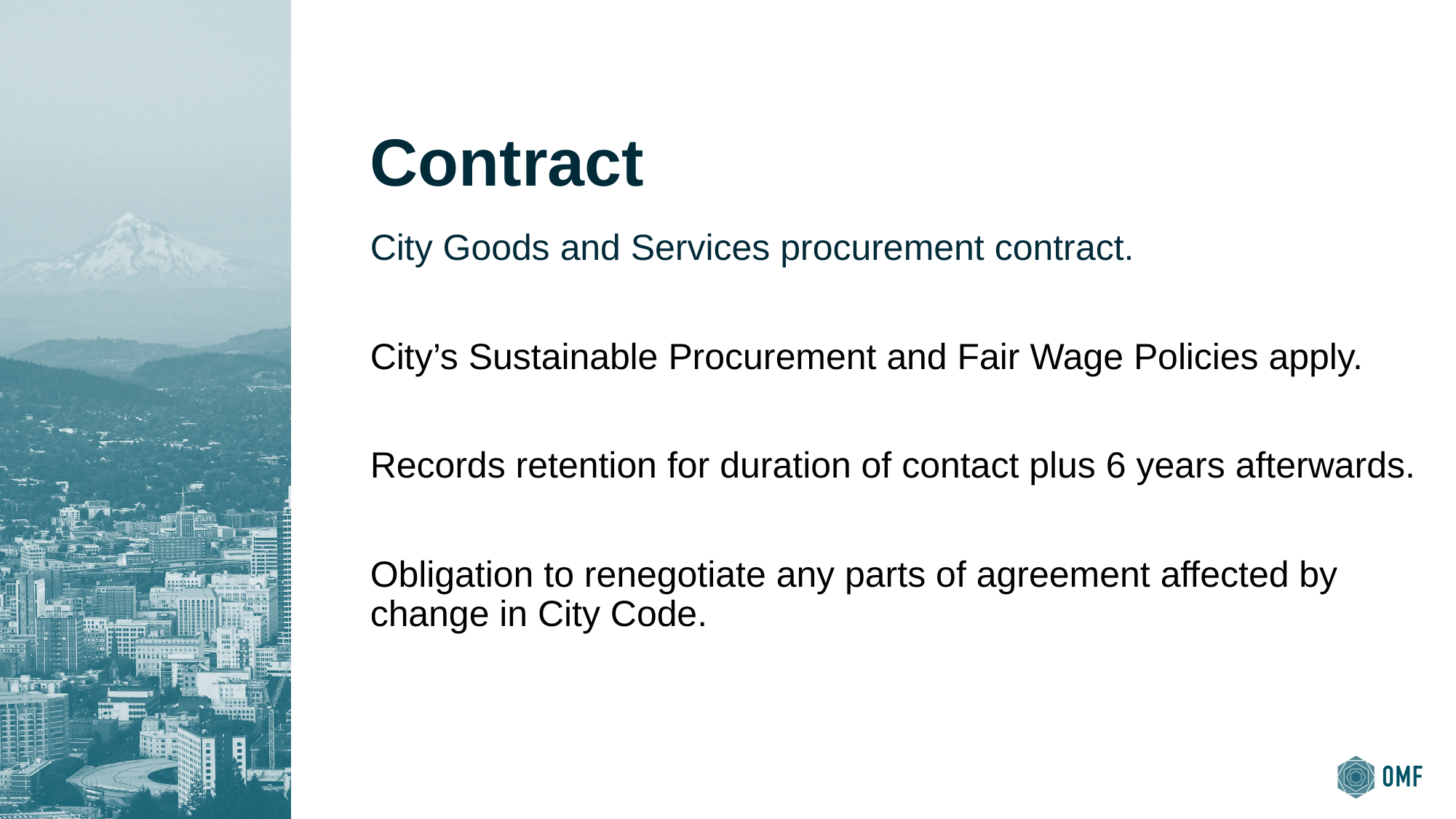

# Contract
City Goods and Services procurement contract.

City’s Sustainable Procurement and Fair Wage Policies apply.

Records retention for duration of contact plus 6 years afterwards.

Obligation to renegotiate any parts of agreement affected by change in City Code.